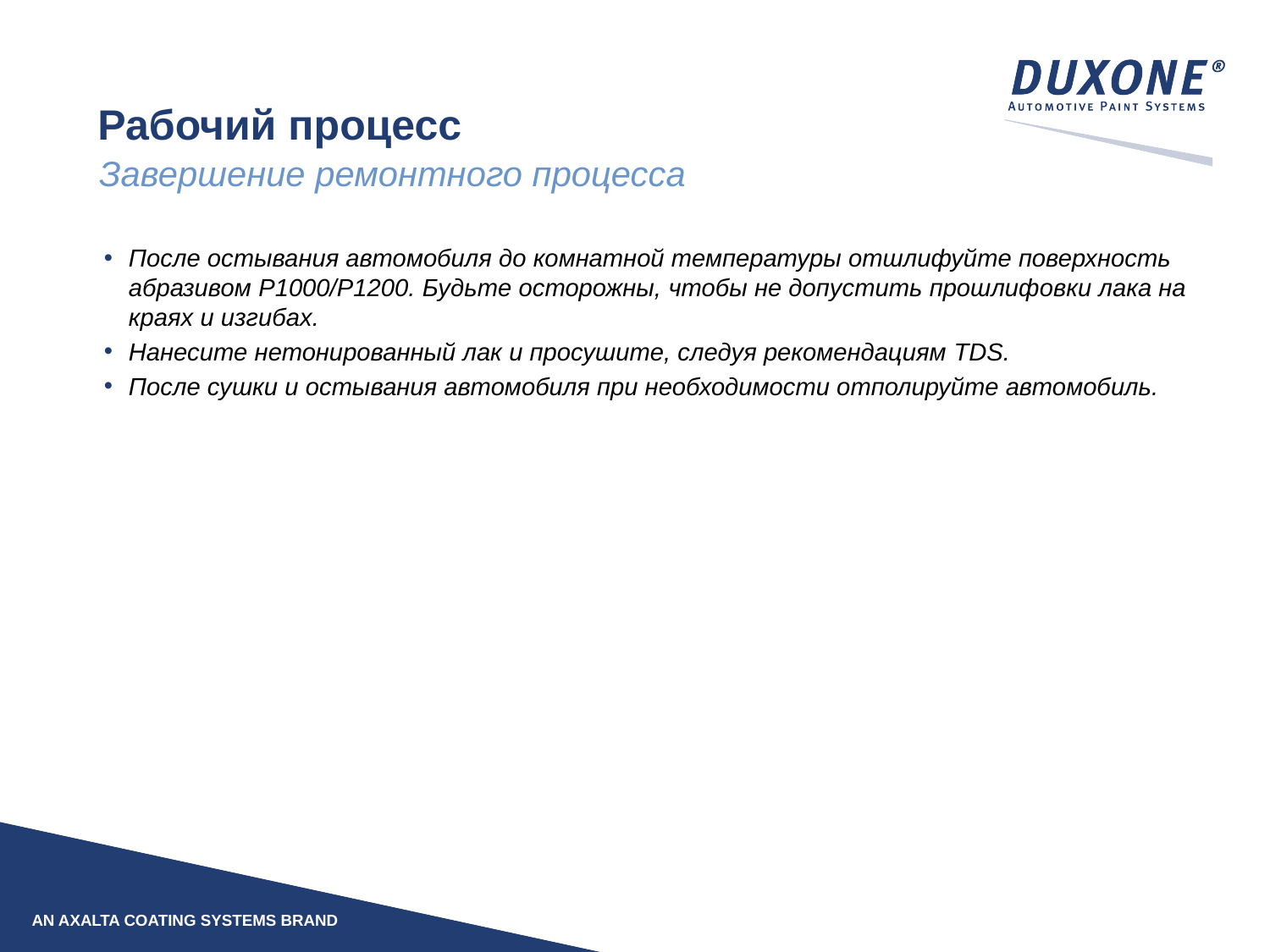

# Рабочий процесс
Завершение ремонтного процесса
После остывания автомобиля до комнатной температуры отшлифуйте поверхность абразивом P1000/P1200. Будьте осторожны, чтобы не допустить прошлифовки лака на краях и изгибах.
Нанесите нетонированный лак и просушите, следуя рекомендациям TDS.
После сушки и остывания автомобиля при необходимости отполируйте автомобиль.